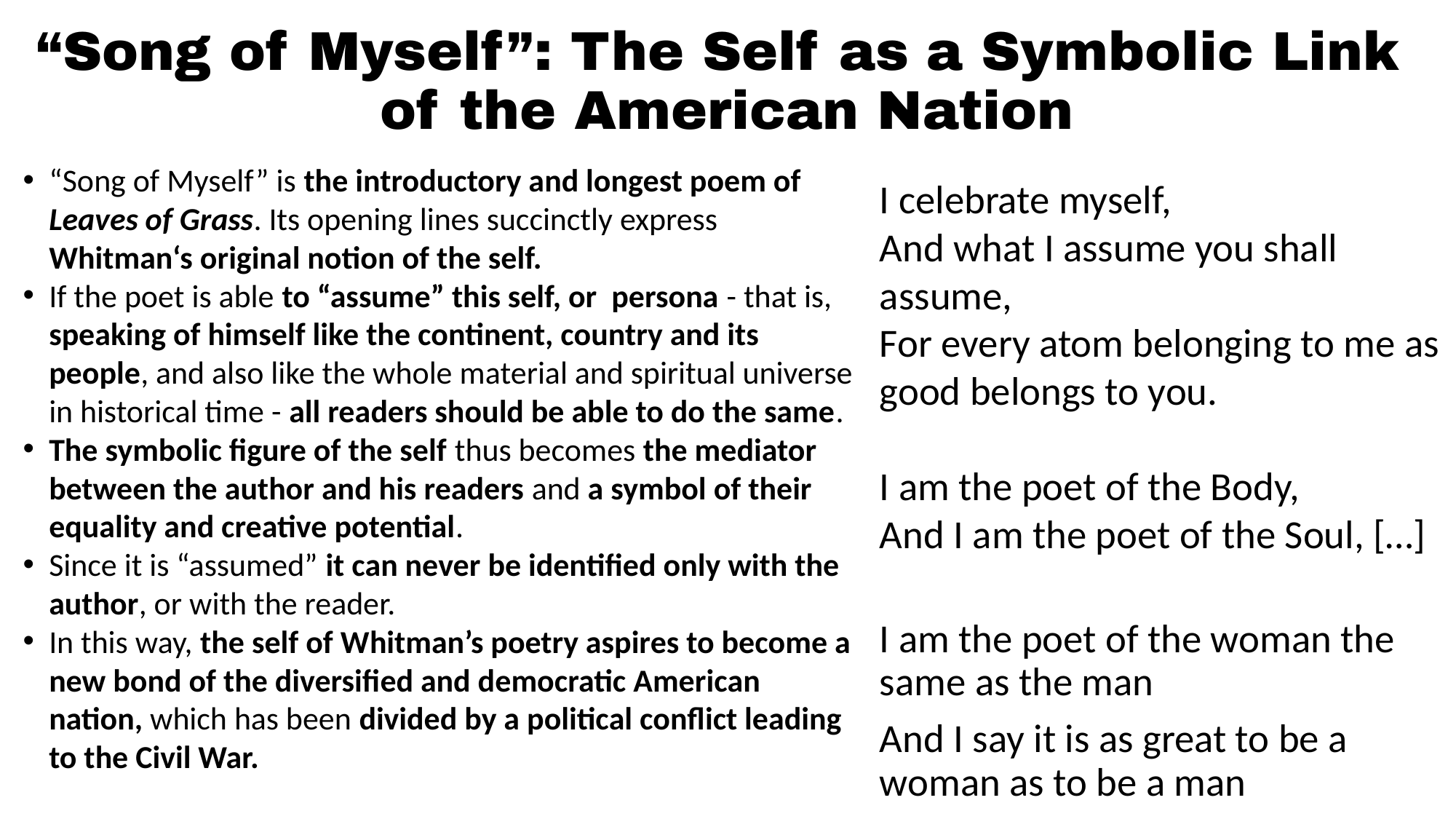

# “Song of Myself”: The Self as a Symbolic Link of the American Nation
“Song of Myself” is the introductory and longest poem of Leaves of Grass. Its opening lines succinctly express Whitman‘s original notion of the self.
If the poet is able to “assume” this self, or  persona - that is, speaking of himself like the continent, country and its people, and also like the whole material and spiritual universe in historical time - all readers should be able to do the same.
The symbolic figure of the self thus becomes the mediator between the author and his readers and a symbol of their equality and creative potential.
Since it is “assumed” it can never be identified only with the author, or with the reader.
In this way, the self of Whitman’s poetry aspires to become a new bond of the diversified and democratic American nation, which has been divided by a political conflict leading to the Civil War.
I celebrate myself,
And what I assume you shall assume,
For every atom belonging to me as good belongs to you.

I am the poet of the Body,
And I am the poet of the Soul, […]

I am the poet of the woman the same as the man
And I say it is as great to be a woman as to be a man